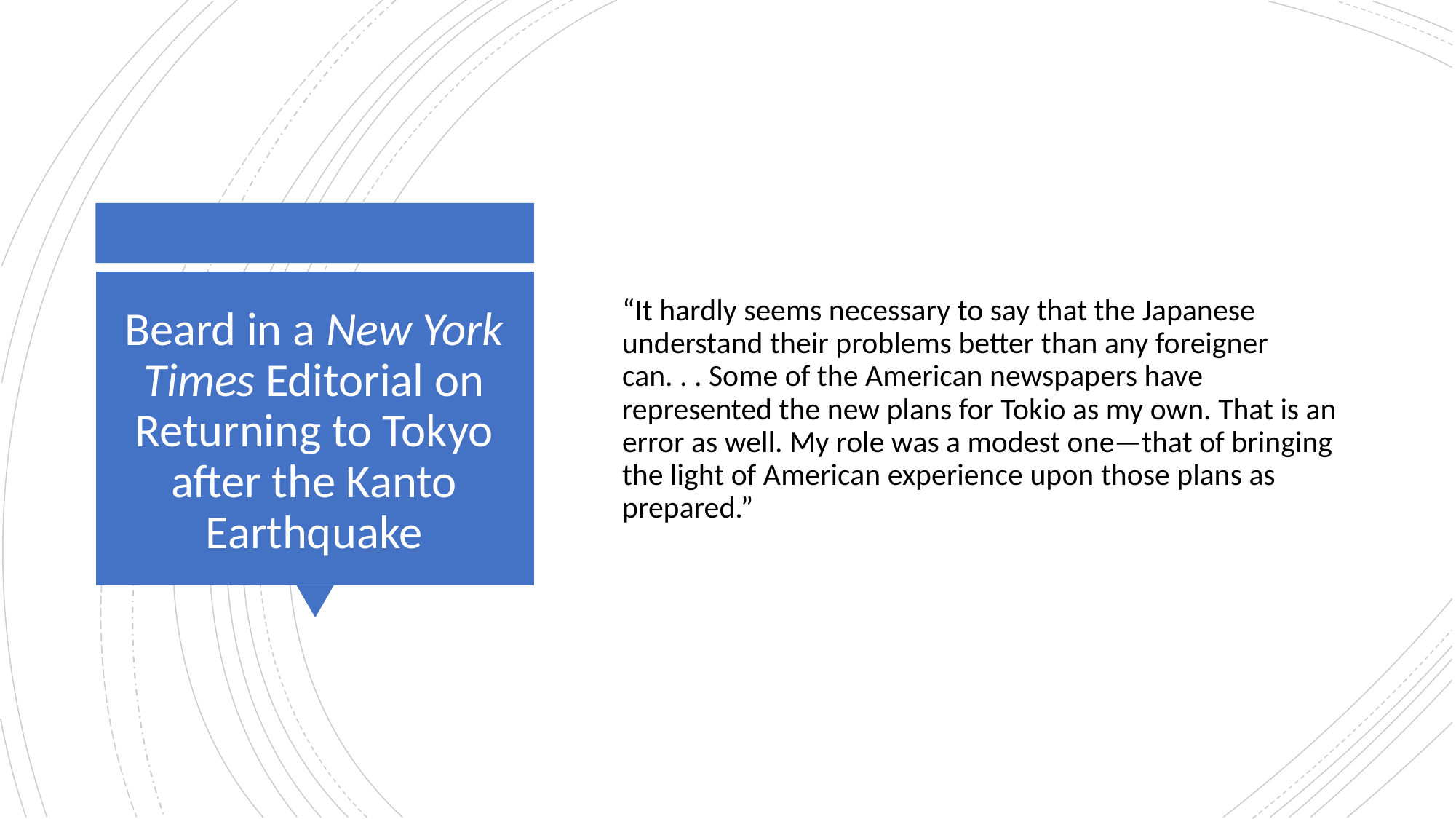

“It hardly seems necessary to say that the Japanese understand their problems better than any foreigner can. . . Some of the American newspapers have represented the new plans for Tokio as my own. That is an error as well. My role was a modest one—that of bringing the light of American experience upon those plans as prepared.”

# Beard in a New York Times Editorial on Returning to Tokyo after the Kanto Earthquake